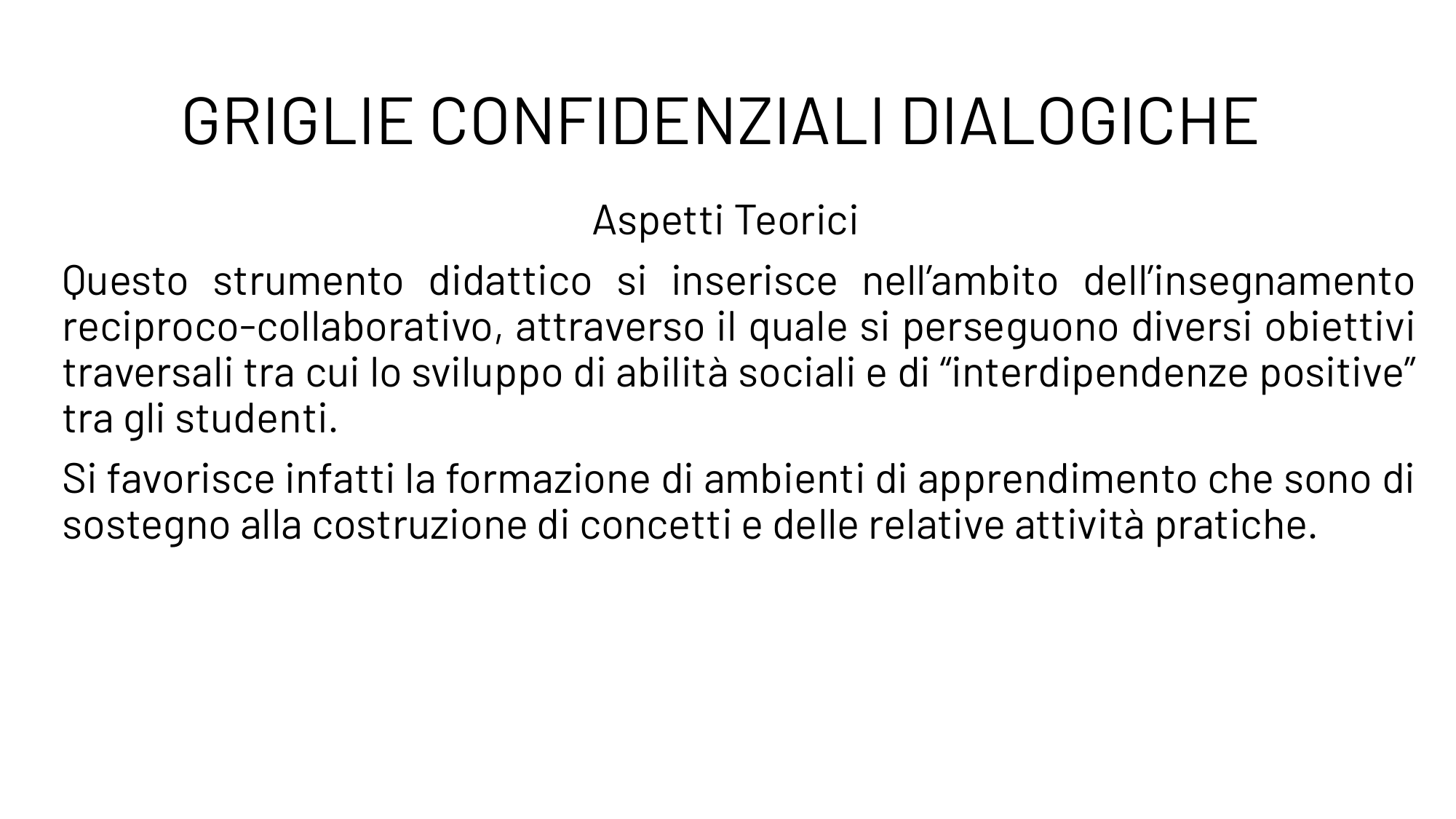

# GRIGLIE CONFIDENZIALI DIALOGICHE
Aspetti Teorici
	Questo strumento didattico si inserisce nell’ambito dell’insegnamento reciproco-collaborativo, attraverso il quale si perseguono diversi obiettivi traversali tra cui lo sviluppo di abilità sociali e di “interdipendenze positive” tra gli studenti.
	Si favorisce infatti la formazione di ambienti di apprendimento che sono di sostegno alla costruzione di concetti e delle relative attività pratiche.